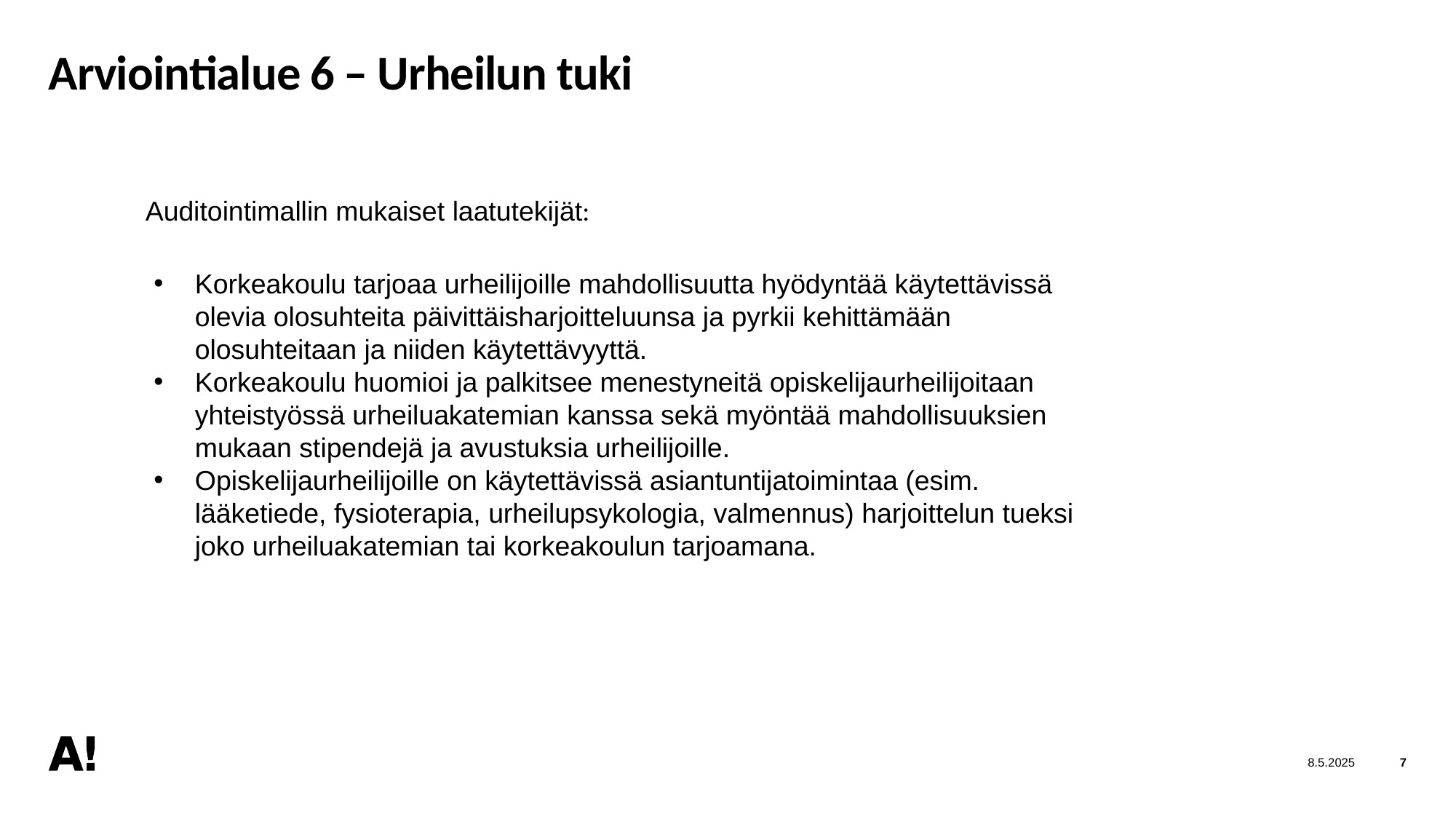

# Arviointialue 6 – Urheilun tuki
Auditointimallin mukaiset laatutekijät:
Korkeakoulu tarjoaa urheilijoille mahdollisuutta hyödyntää käytettävissä olevia olosuhteita päivittäisharjoitteluunsa ja pyrkii kehittämään olosuhteitaan ja niiden käytettävyyttä.
Korkeakoulu huomioi ja palkitsee menestyneitä opiskelijaurheilijoitaan yhteistyössä urheiluakatemian kanssa sekä myöntää mahdollisuuksien mukaan stipendejä ja avustuksia urheilijoille.
Opiskelijaurheilijoille on käytettävissä asiantuntijatoimintaa (esim. lääketiede, fysioterapia, urheilupsykologia, valmennus) harjoittelun tueksi joko urheiluakatemian tai korkeakoulun tarjoamana.
8.5.2025
7